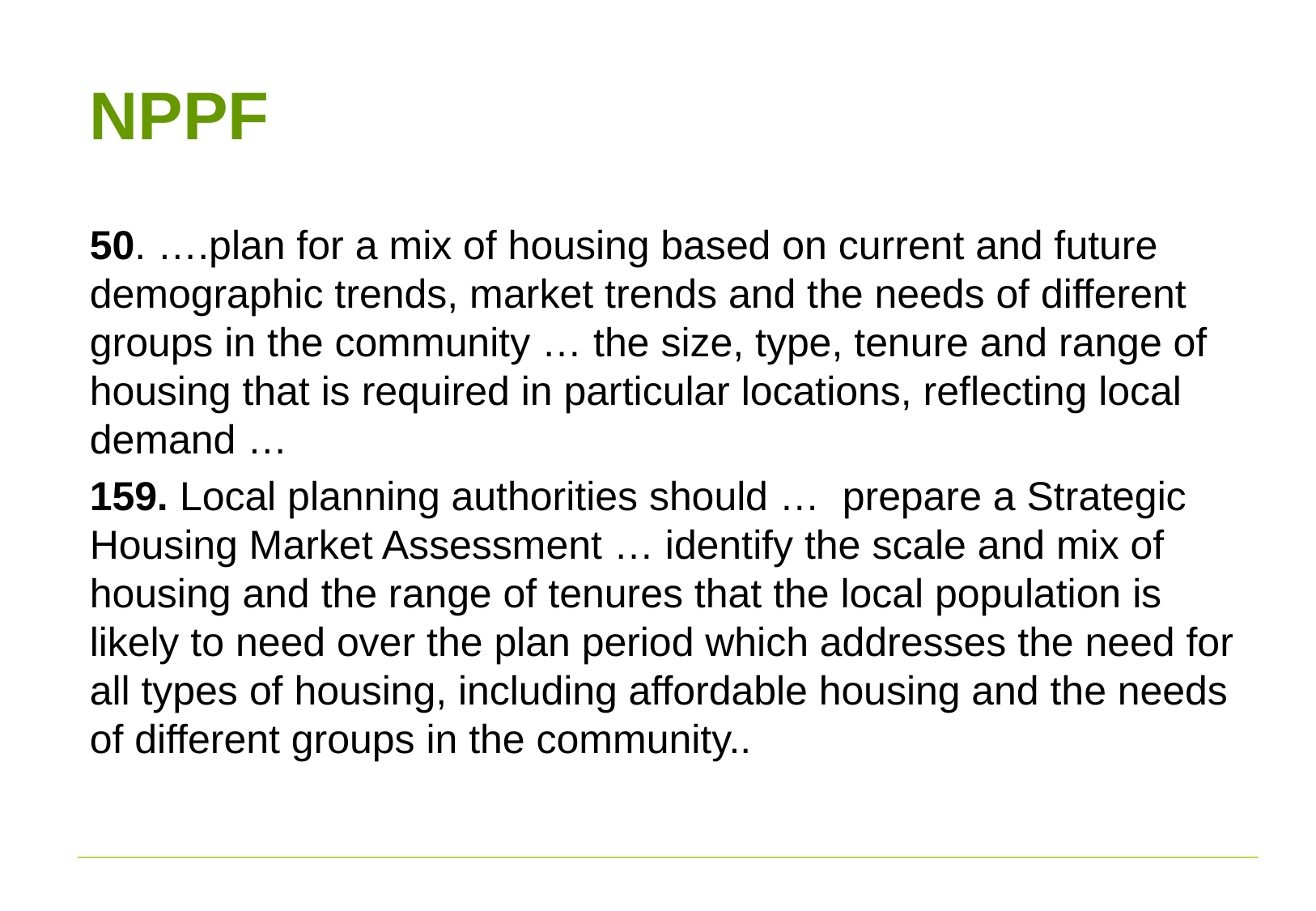

# NPPF
50. ….plan for a mix of housing based on current and future demographic trends, market trends and the needs of different groups in the community … the size, type, tenure and range of housing that is required in particular locations, reflecting local demand …
159. Local planning authorities should …  prepare a Strategic Housing Market Assessment … identify the scale and mix of housing and the range of tenures that the local population is likely to need over the plan period which addresses the need for all types of housing, including affordable housing and the needs of different groups in the community..